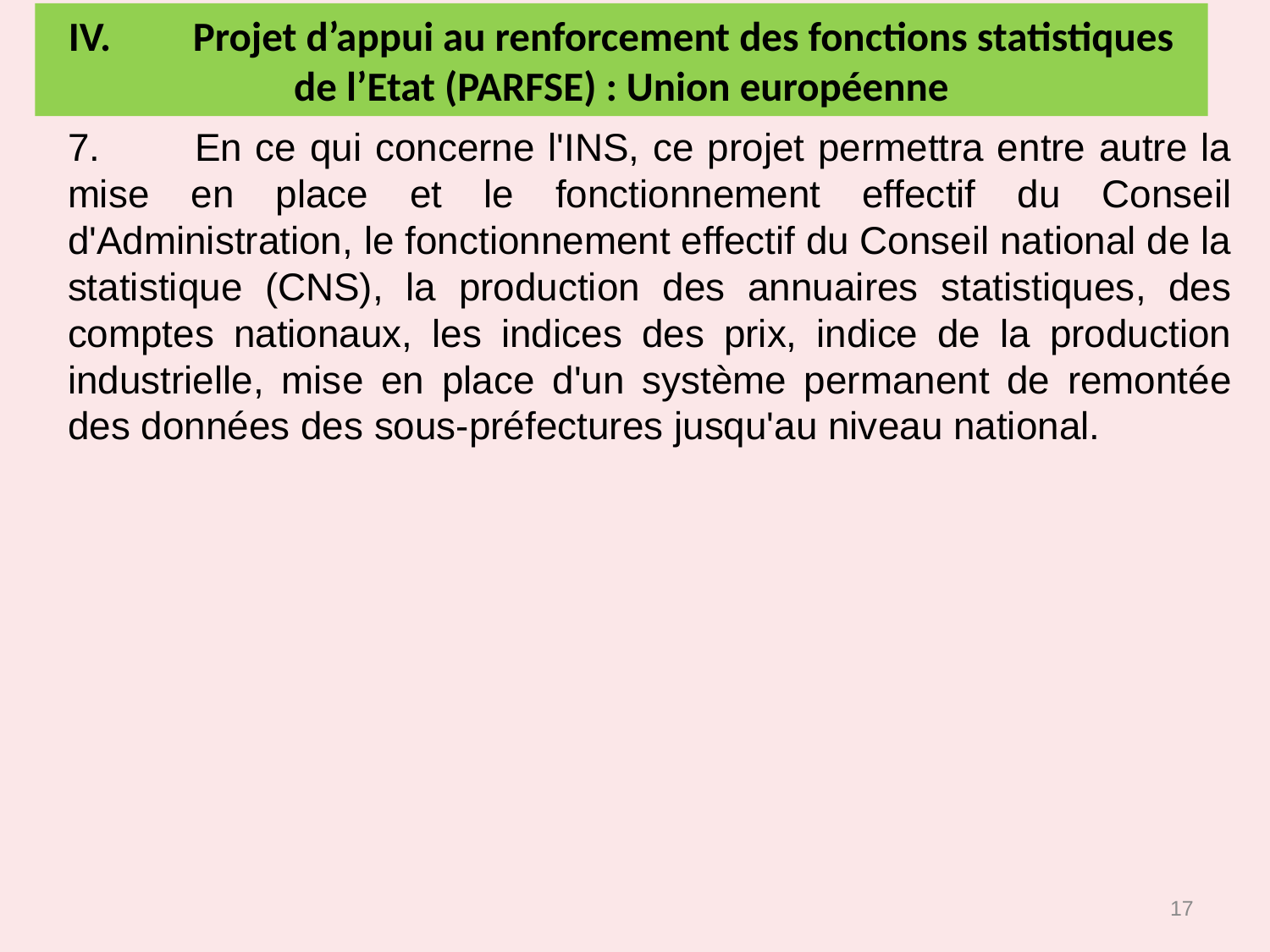

# IV.	Projet d’appui au renforcement des fonctions statistiques de l’Etat (PARFSE) : Union européenne
7.	En ce qui concerne l'INS, ce projet permettra entre autre la mise en place et le fonctionnement effectif du Conseil d'Administration, le fonctionnement effectif du Conseil national de la statistique (CNS), la production des annuaires statistiques, des comptes nationaux, les indices des prix, indice de la production industrielle, mise en place d'un système permanent de remontée des données des sous-préfectures jusqu'au niveau national.
17